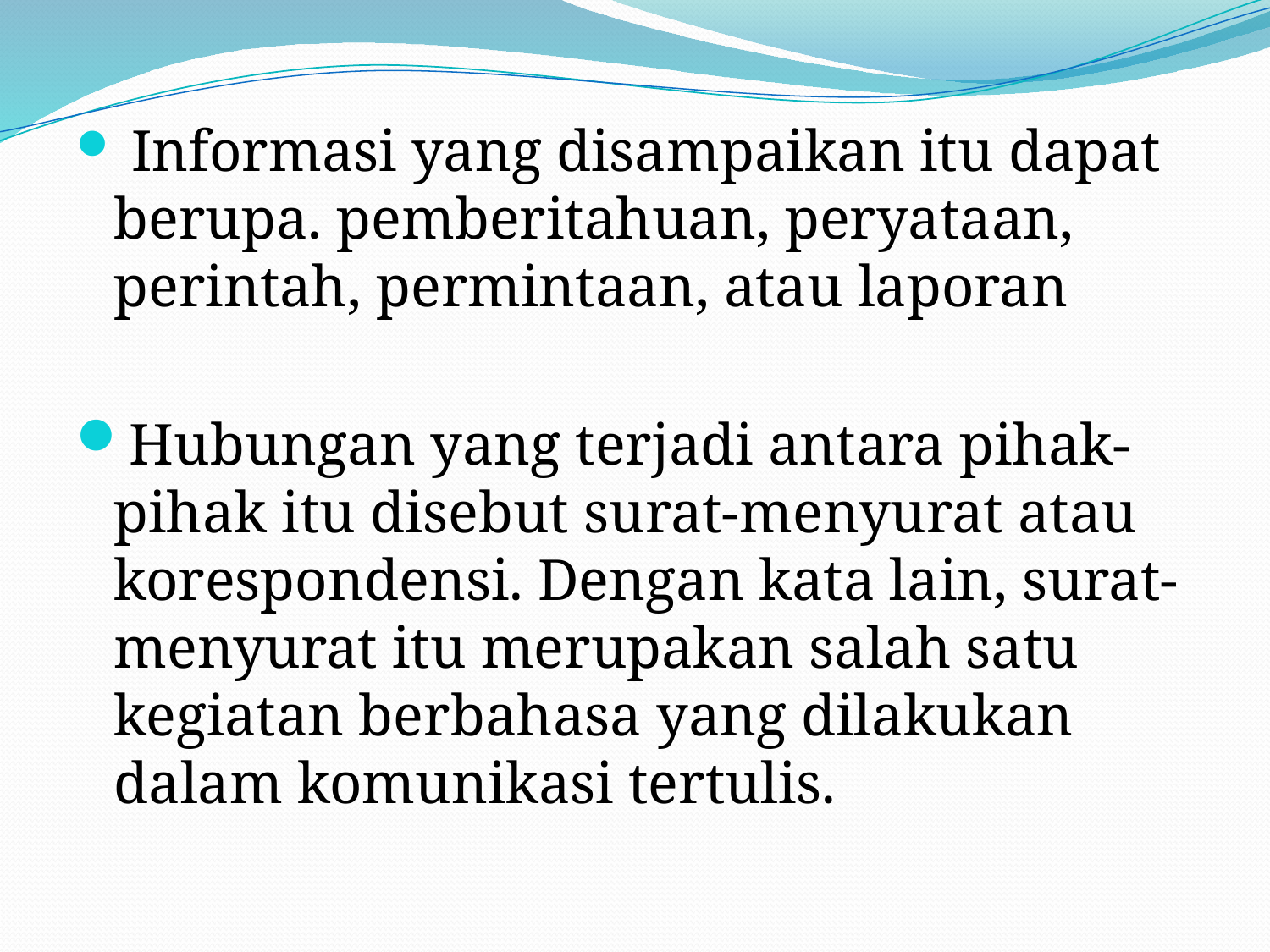

Informasi yang disampaikan itu dapat berupa. pemberitahuan, peryataan, perintah, permintaan, atau laporan

Hubungan yang terjadi antara pihak-pihak itu disebut surat-menyurat atau korespondensi. Dengan kata lain, surat-menyurat itu merupakan salah satu kegiatan berbahasa yang dilakukan dalam komunikasi tertulis.